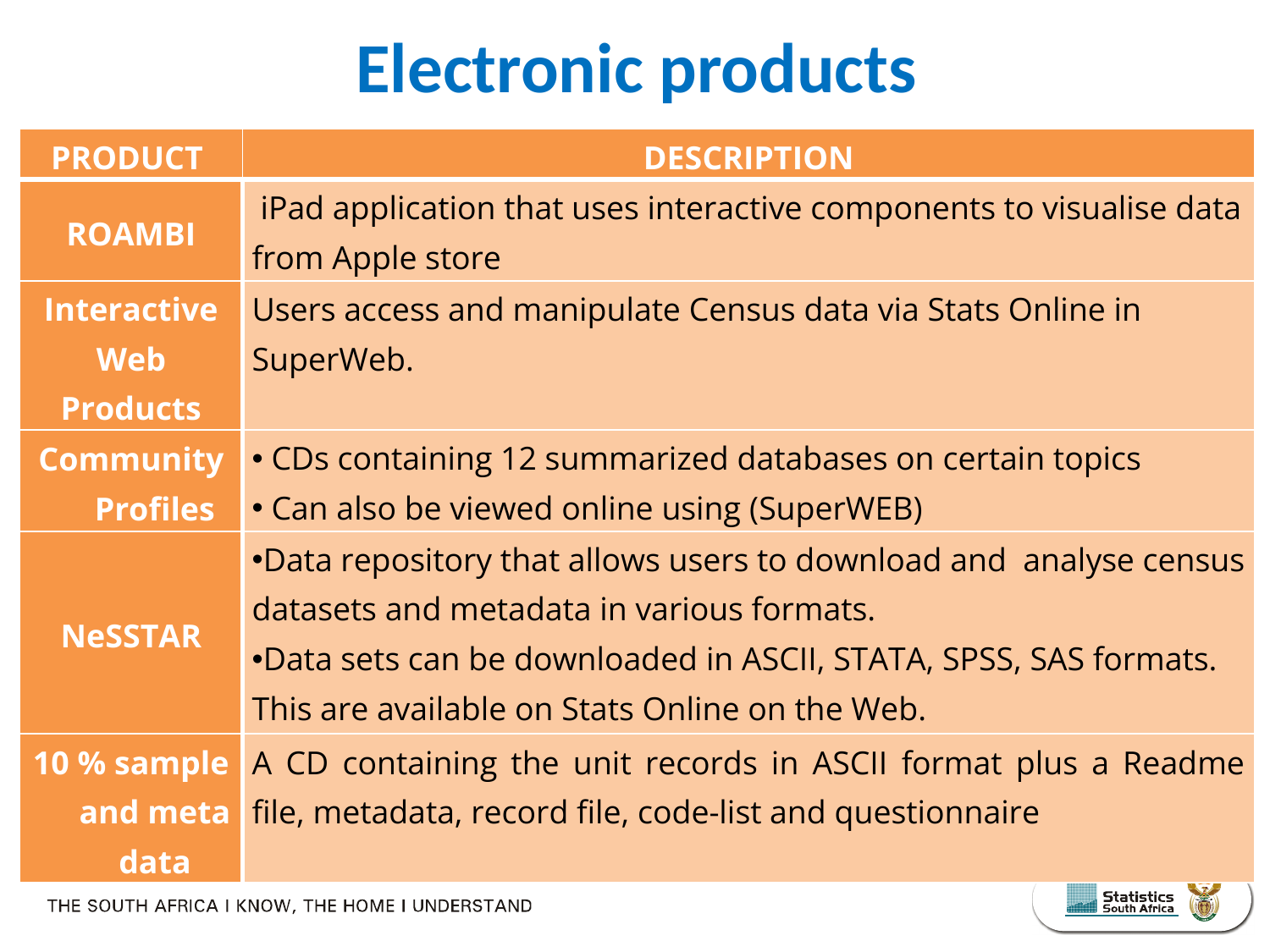

Electronic products
| PRODUCT | DESCRIPTION |
| --- | --- |
| ROAMBI | iPad application that uses interactive components to visualise data from Apple store |
| Interactive Web Products | Users access and manipulate Census data via Stats Online in SuperWeb. |
| Community Profiles | CDs containing 12 summarized databases on certain topics Can also be viewed online using (SuperWEB) |
| NeSSTAR | Data repository that allows users to download and analyse census datasets and metadata in various formats. Data sets can be downloaded in ASCII, STATA, SPSS, SAS formats. This are available on Stats Online on the Web. |
| 10 % sample and meta data | A CD containing the unit records in ASCII format plus a Readme file, metadata, record file, code-list and questionnaire |